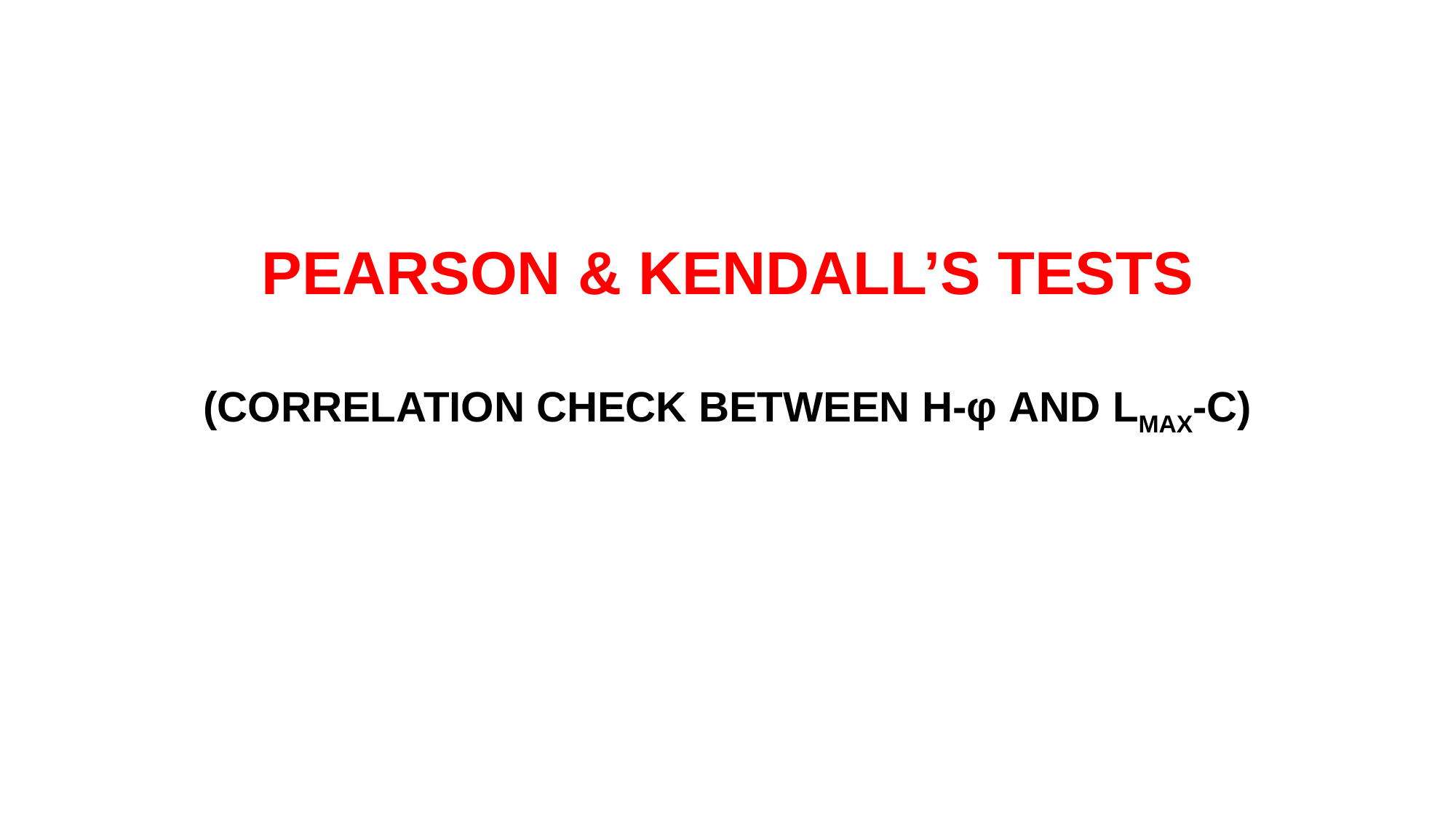

PEARSON & KENDALL’S TESTS

(CORRELATION CHECK BETWEEN H-φ AND LMAX-C)